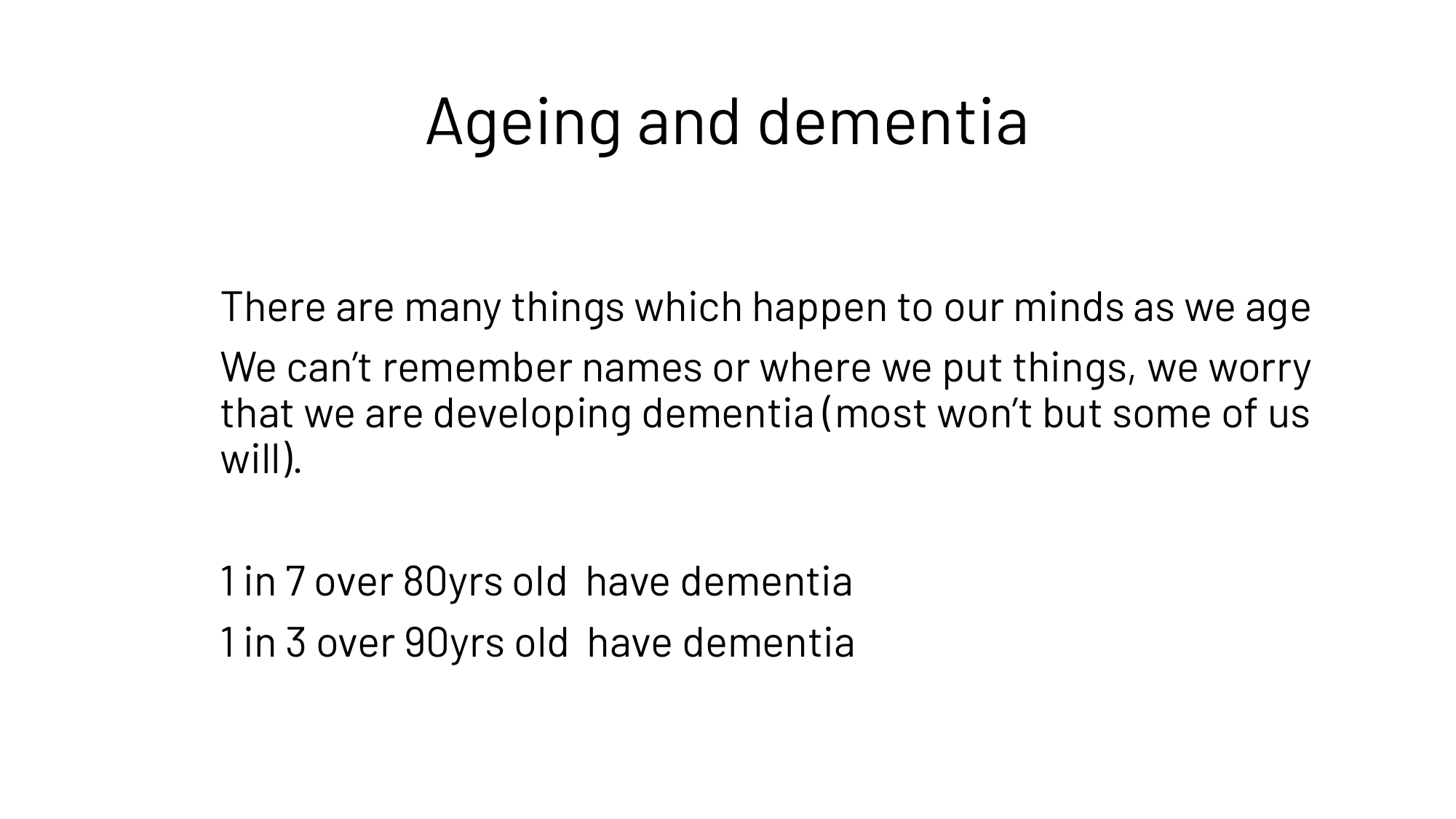

# Ageing and dementia

	There are many things which happen to our minds as we age
	We can’t remember names or where we put things, we worry 	that we are developing dementia (most won’t but some of us 	will).

	1 in 7 over 80yrs old  have dementia
	1 in 3 over 90yrs old  have dementia